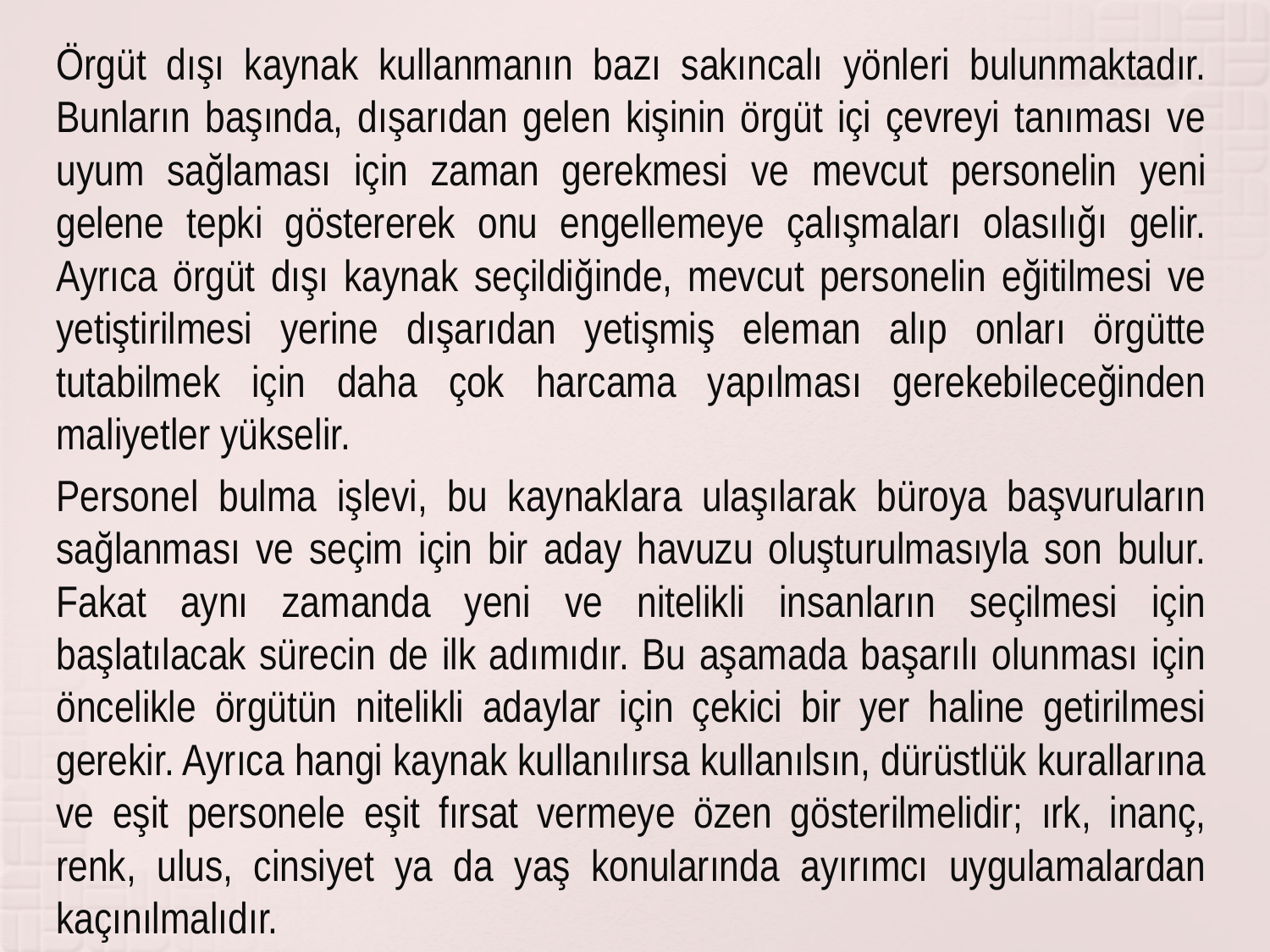

Örgüt dışı kaynak kullanmanın bazı sakıncalı yönleri bulunmaktadır. Bunların başında, dışarıdan gelen kişinin örgüt içi çevreyi tanıması ve uyum sağlaması için zaman gerekmesi ve mevcut personelin yeni gelene tepki göstererek onu engellemeye çalışmaları olasılığı gelir. Ayrıca örgüt dışı kaynak seçildiğinde, mevcut personelin eğitilmesi ve yetiştirilmesi yerine dışarıdan yetişmiş eleman alıp onları örgütte tutabilmek için daha çok harcama yapılması gerekebileceğinden maliyetler yükselir.
		Personel bulma işlevi, bu kaynaklara ulaşılarak büroya başvuruların sağlanması ve seçim için bir aday havuzu oluşturulmasıyla son bulur. Fakat aynı zamanda yeni ve nitelikli insanların seçilmesi için başlatılacak sürecin de ilk adımıdır. Bu aşamada başarılı olunması için öncelikle örgütün nitelikli adaylar için çekici bir yer haline getirilmesi gerekir. Ayrıca hangi kaynak kullanılırsa kullanılsın, dürüstlük kurallarına ve eşit personele eşit fırsat vermeye özen gösterilmelidir; ırk, inanç, renk, ulus, cinsiyet ya da yaş konularında ayırımcı uygulamalardan kaçınılmalıdır.